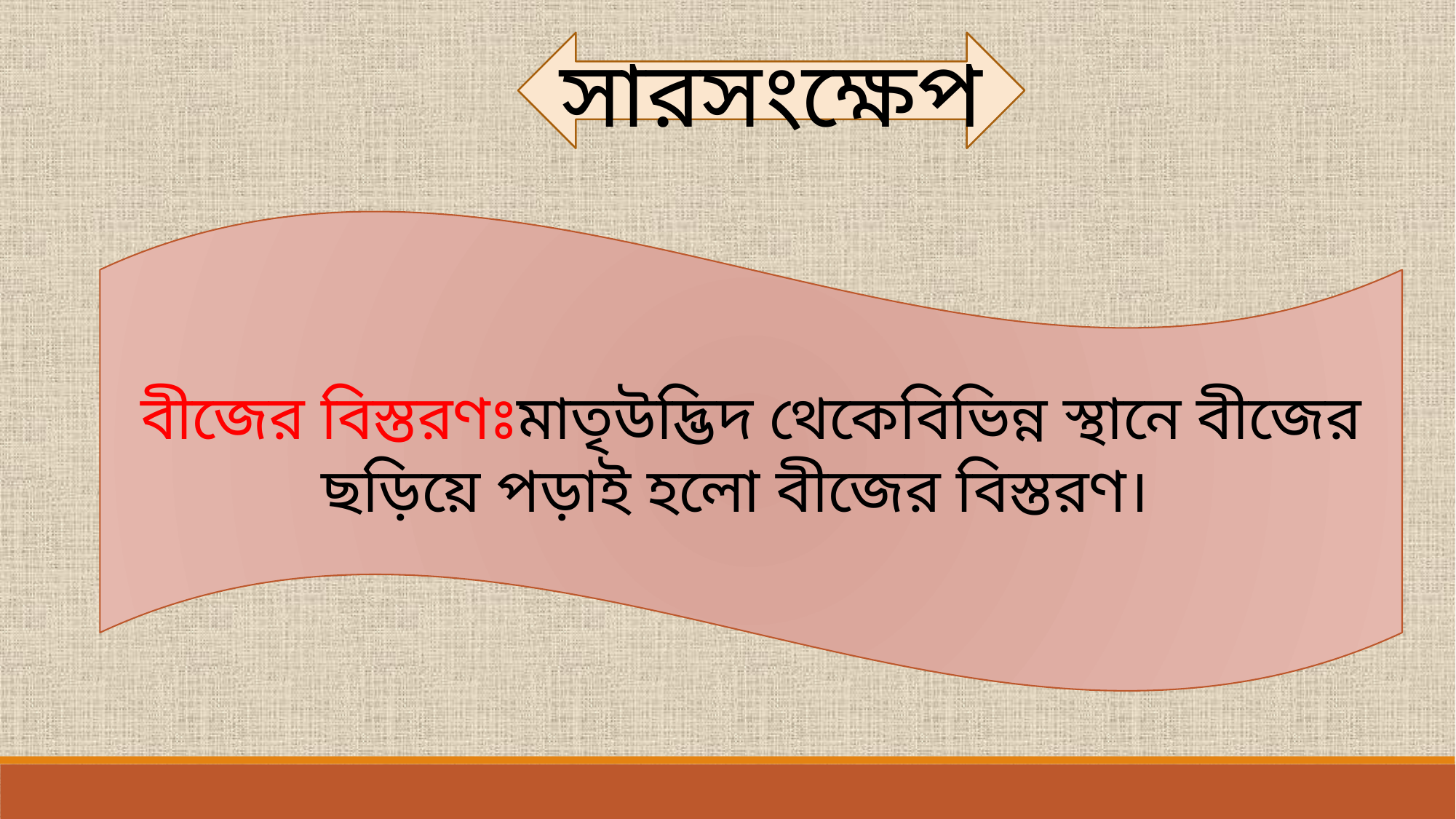

সারসংক্ষেপ
বীজের বিস্তরণঃমাতৃউদ্ভিদ থেকেবিভিন্ন স্থানে বীজের ছড়িয়ে পড়াই হলো বীজের বিস্তরণ।